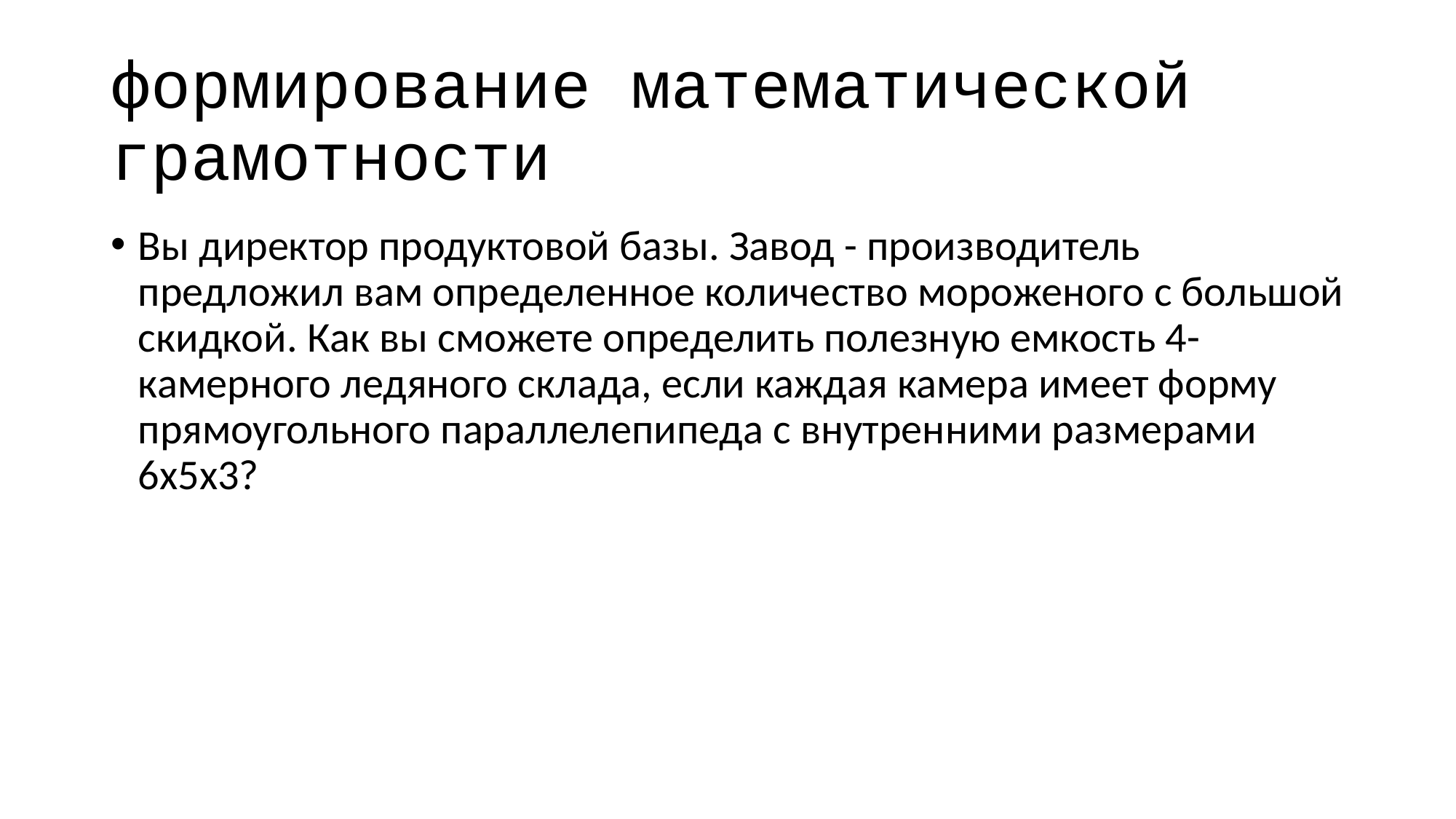

# формирование математической грамотности
Вы директор продуктовой базы. Завод - производитель предложил вам определенное количество мороженого с большой скидкой. Как вы сможете определить полезную емкость 4-камерного ледяного склада, если каждая камера имеет форму прямоугольного параллелепипеда с внутренними размерами 6x5x3?